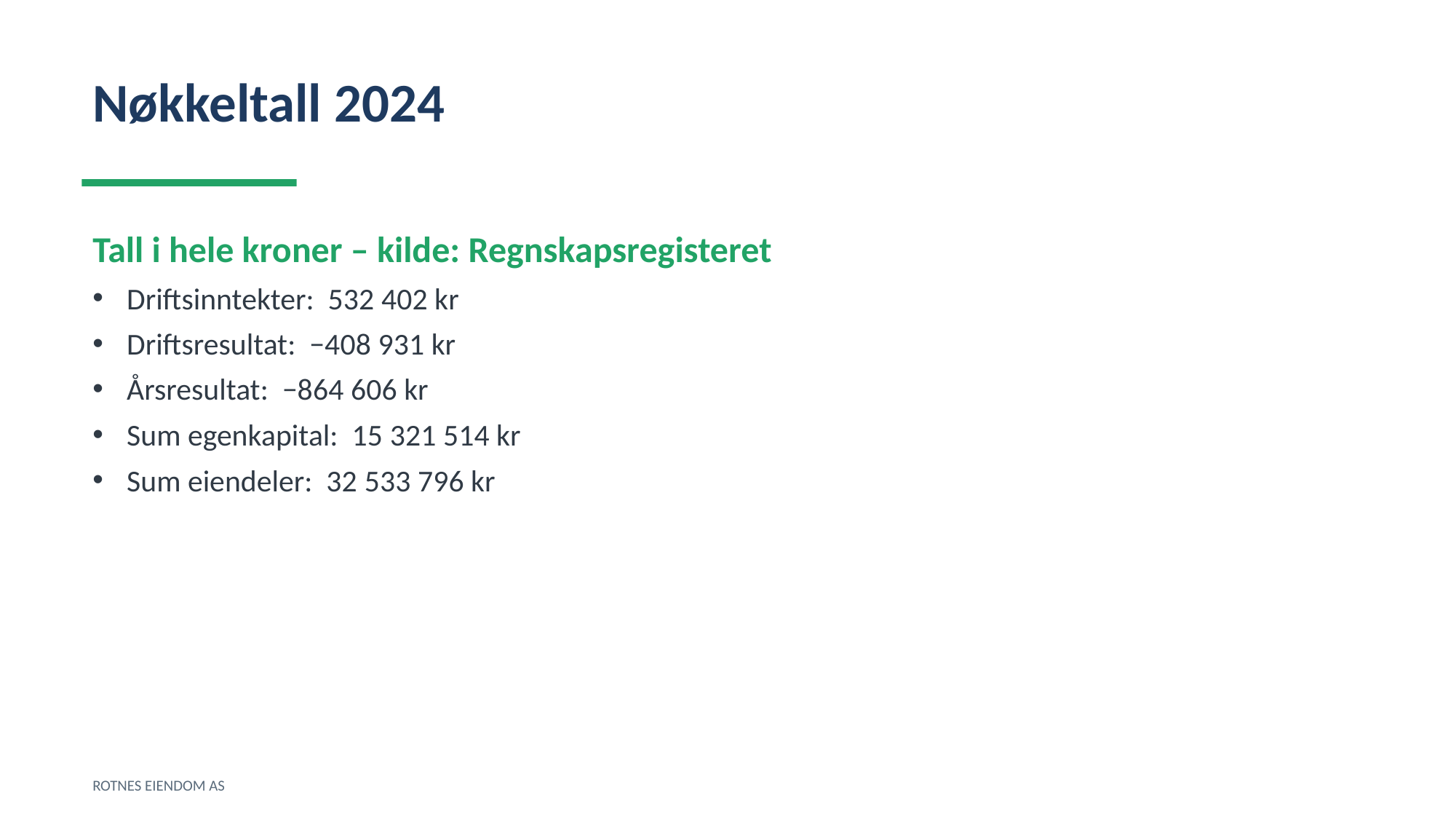

Nøkkeltall 2024

Tall i hele kroner – kilde: Regnskapsregisteret
Driftsinntekter:  532 402 kr
Driftsresultat:  −408 931 kr
Årsresultat:  −864 606 kr
Sum egenkapital:  15 321 514 kr
Sum eiendeler:  32 533 796 kr
ROTNES EIENDOM AS